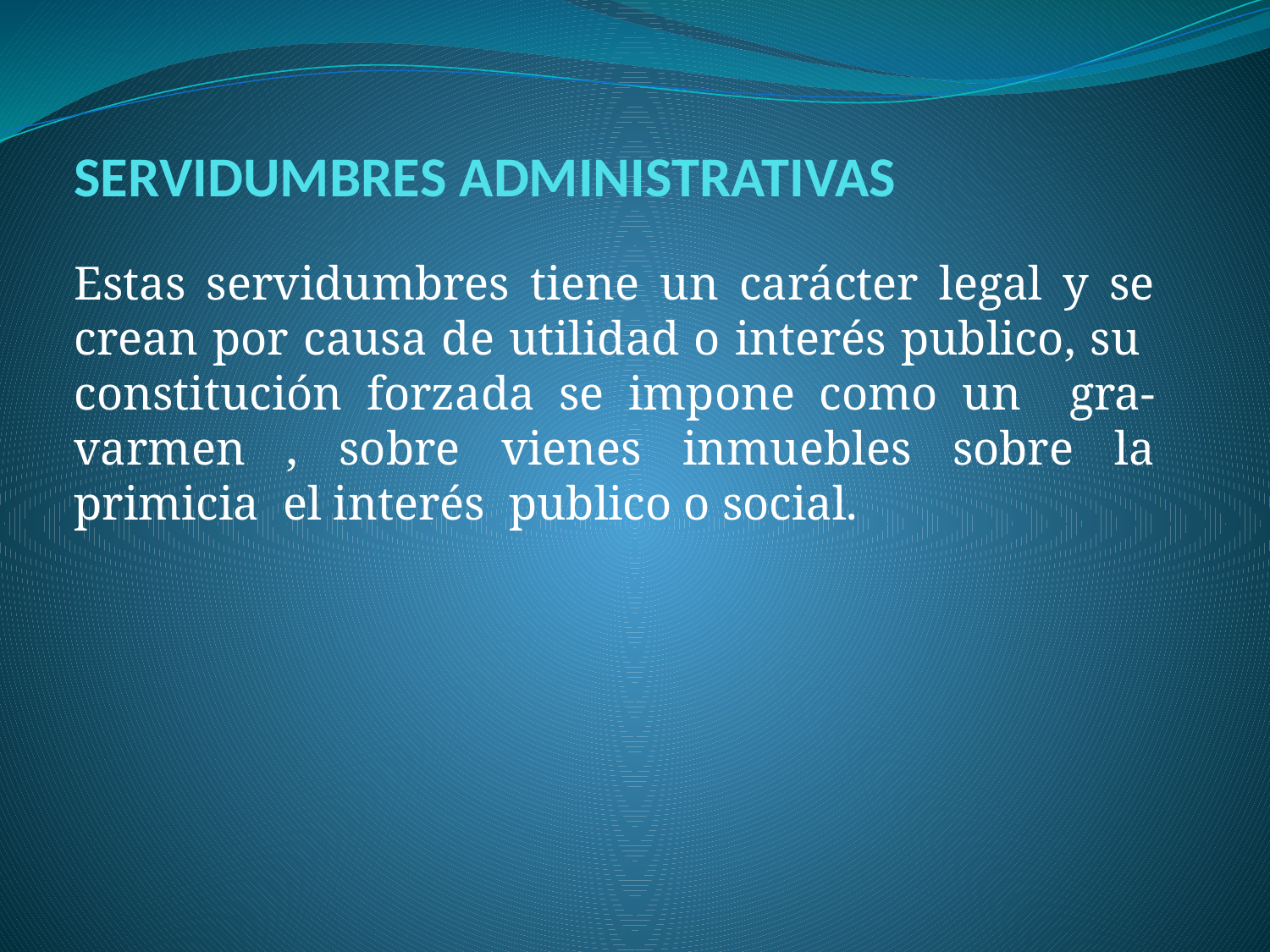

# SERVIDUMBRES ADMINISTRATIVAS
Estas servidumbres tiene un carácter legal y se crean por causa de utilidad o interés publico, su  constitución forzada se impone como un  gra-varmen , sobre vienes inmuebles sobre la primicia  el interés  publico o social.